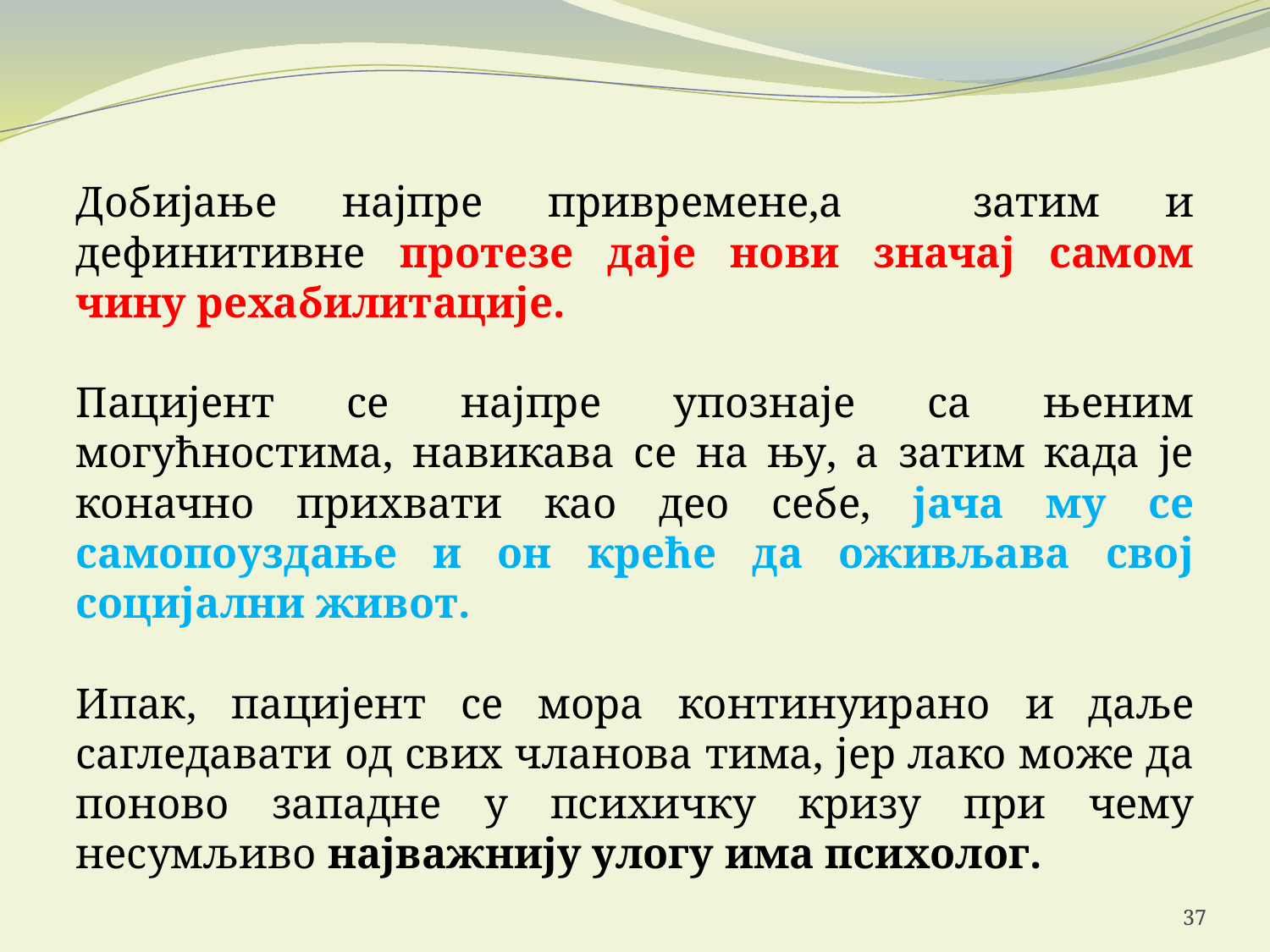

Добијање најпре привремене,а  затим и дефинитивне протезе даје нови значај самом чину рехабилитације.

Пацијент се најпре упознаје са њеним могућностима, навикава се на њу, а затим када је коначно прихвати као део себе, јача му се самопоуздање и он креће да оживљава свој социјални живот.

Ипак, пацијент се мора континуирано и даље сагледавати од свих чланова тима, јер лако може да поново западне у психичку кризу при чему несумљиво најважнију улогу има психолог.
37